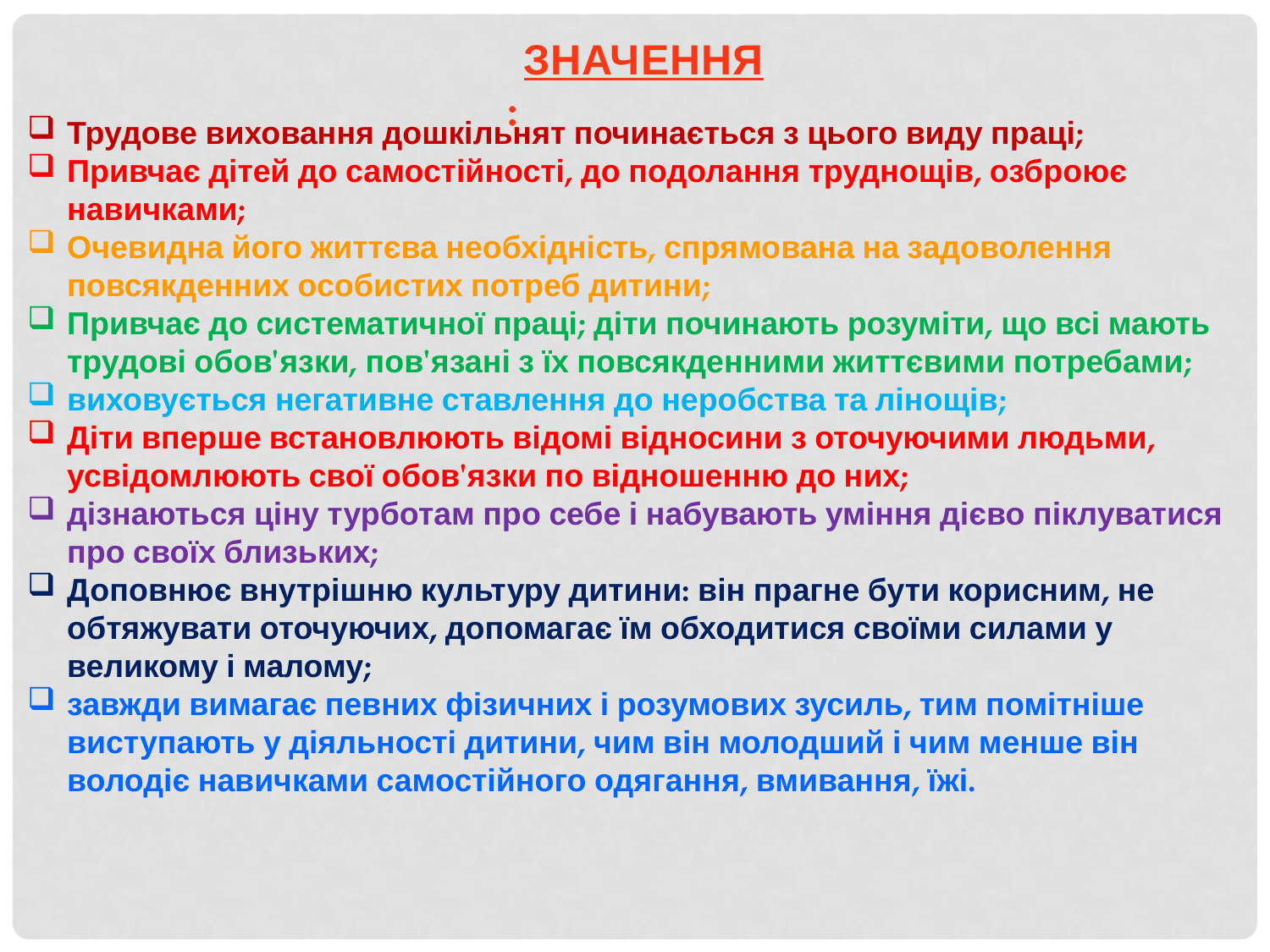

ЗНАЧЕННЯ:
Трудове виховання дошкільнят починається з цього виду праці;
Привчає дітей до самостійності, до подолання труднощів, озброює навичками;
Очевидна його життєва необхідність, спрямована на задоволення повсякденних особистих потреб дитини;
Привчає до систематичної праці; діти починають розуміти, що всі мають трудові обов'язки, пов'язані з їх повсякденними життєвими потребами;
виховується негативне ставлення до неробства та лінощів;
Діти вперше встановлюють відомі відносини з оточуючими людьми, усвідомлюють свої обов'язки по відношенню до них;
дізнаються ціну турботам про себе і набувають уміння дієво піклуватися про своїх близьких;
Доповнює внутрішню культуру дитини: він прагне бути корисним, не обтяжувати оточуючих, допомагає їм обходитися своїми силами у великому і малому;
завжди вимагає певних фізичних і розумових зусиль, тим помітніше виступають у діяльності дитини, чим він молодший і чим менше він володіє навичками самостійного одягання, вмивання, їжі.